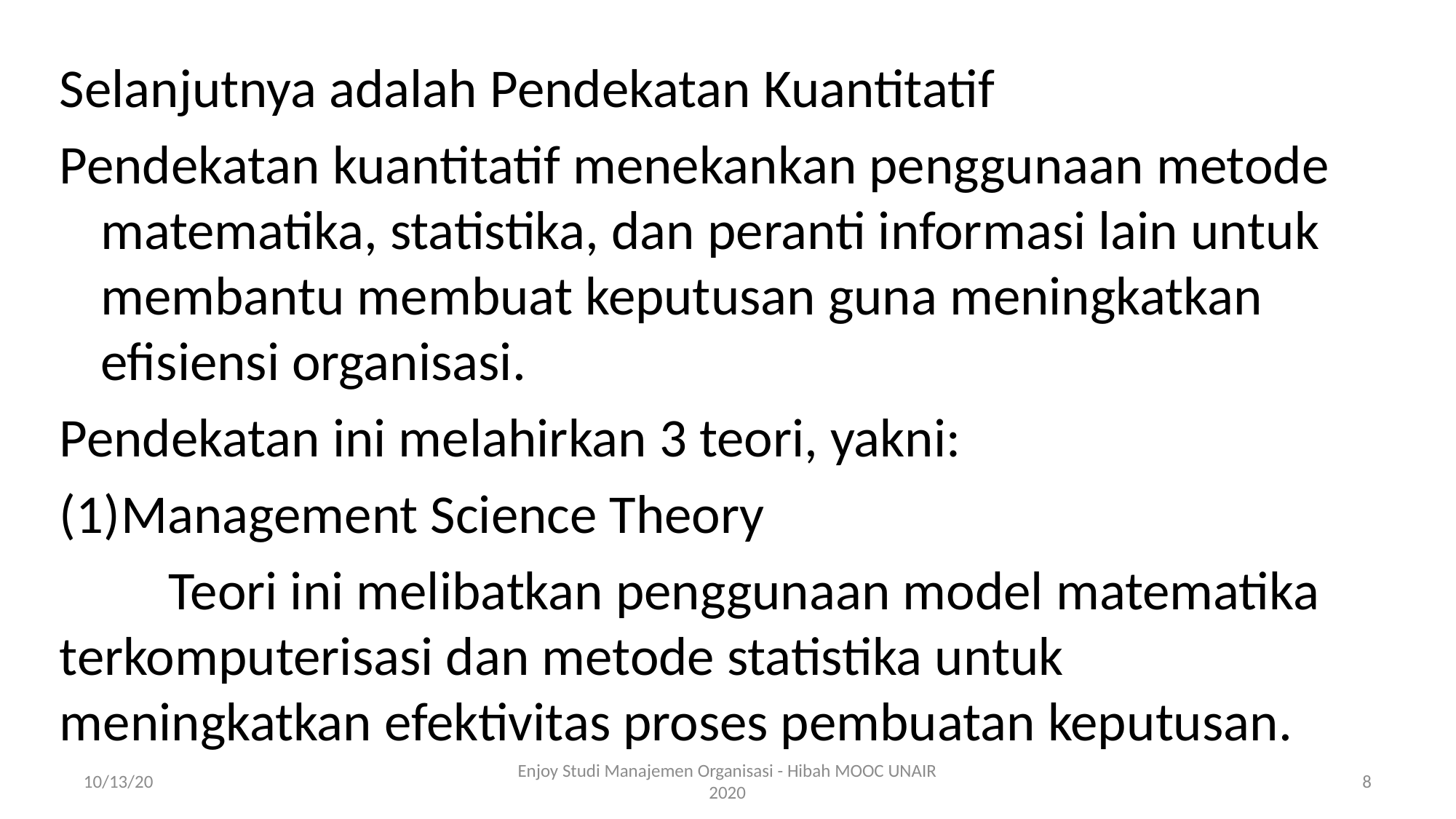

Selanjutnya adalah Pendekatan Kuantitatif
Pendekatan kuantitatif menekankan penggunaan metode matematika, statistika, dan peranti informasi lain untuk membantu membuat keputusan guna meningkatkan efisiensi organisasi.
Pendekatan ini melahirkan 3 teori, yakni:
Management Science Theory
	Teori ini melibatkan penggunaan model matematika terkomputerisasi dan metode statistika untuk meningkatkan efektivitas proses pembuatan keputusan.
10/13/20
Enjoy Studi Manajemen Organisasi - Hibah MOOC UNAIR 2020
8